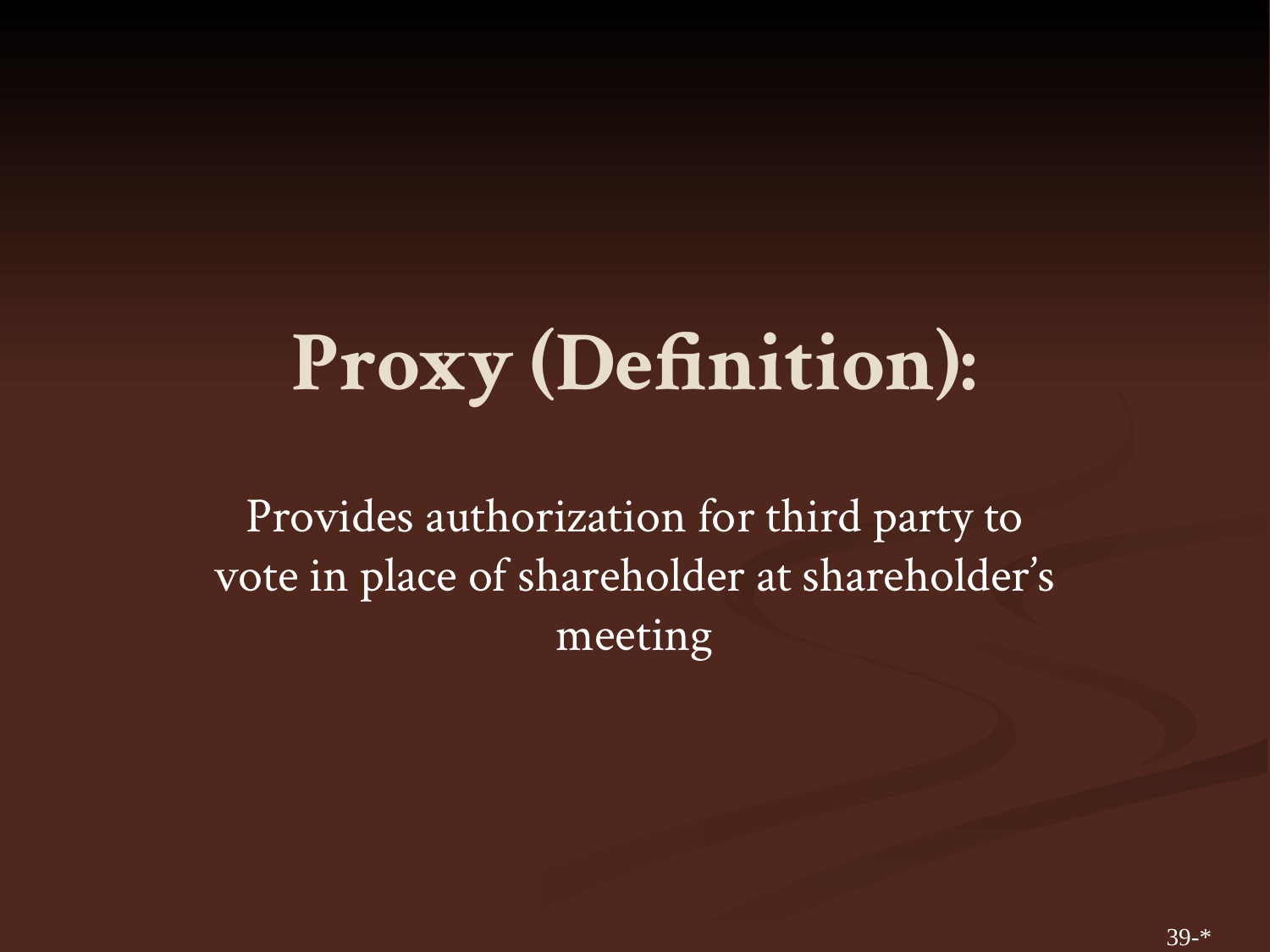

# Proxy (Definition):
Provides authorization for third party to vote in place of shareholder at shareholder’s meeting
39-*